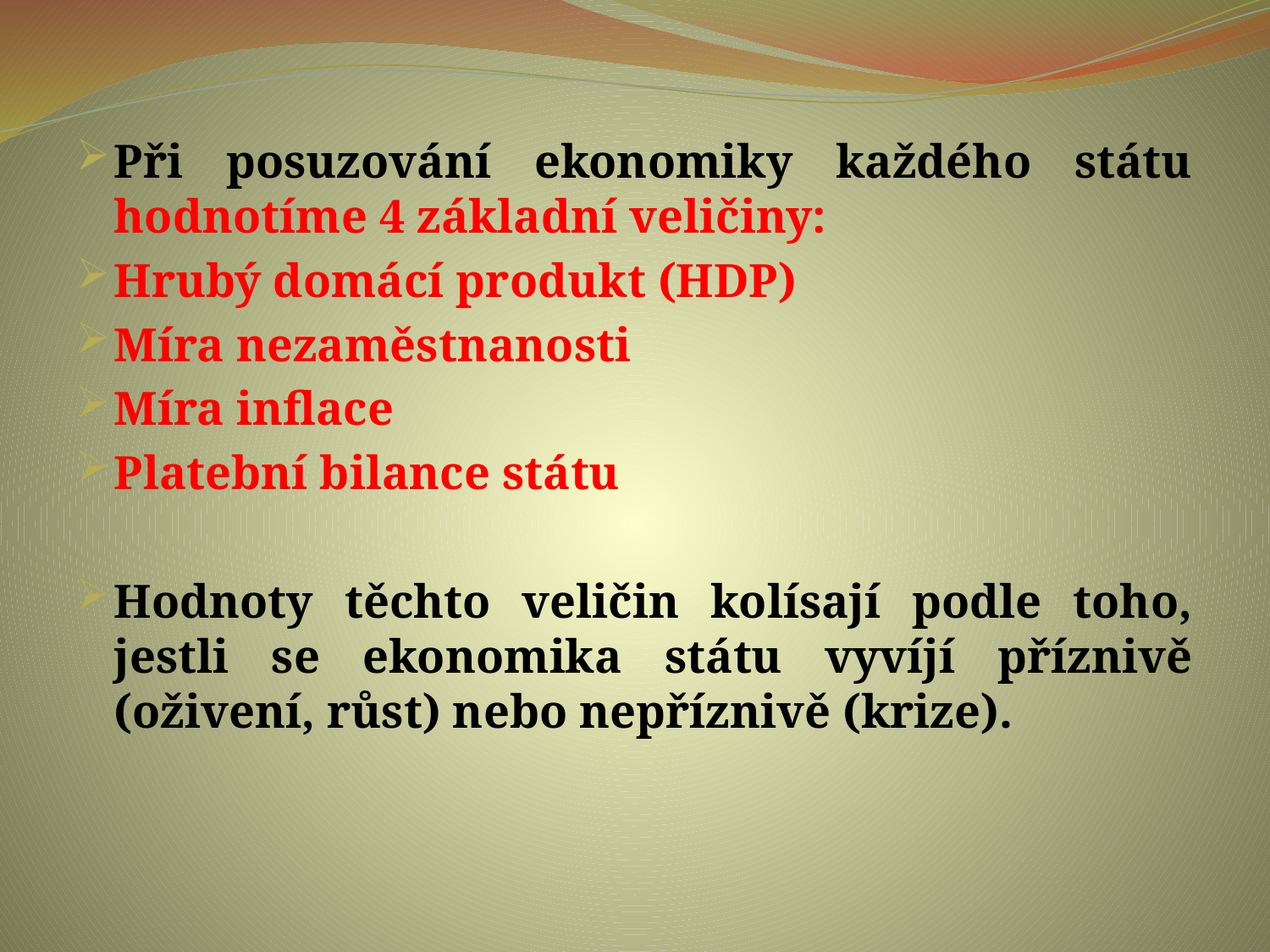

#
Při posuzování ekonomiky každého státu hodnotíme 4 základní veličiny:
Hrubý domácí produkt (HDP)
Míra nezaměstnanosti
Míra inflace
Platební bilance státu

Hodnoty těchto veličin kolísají podle toho, jestli se ekonomika státu vyvíjí příznivě (oživení, růst) nebo nepříznivě (krize).